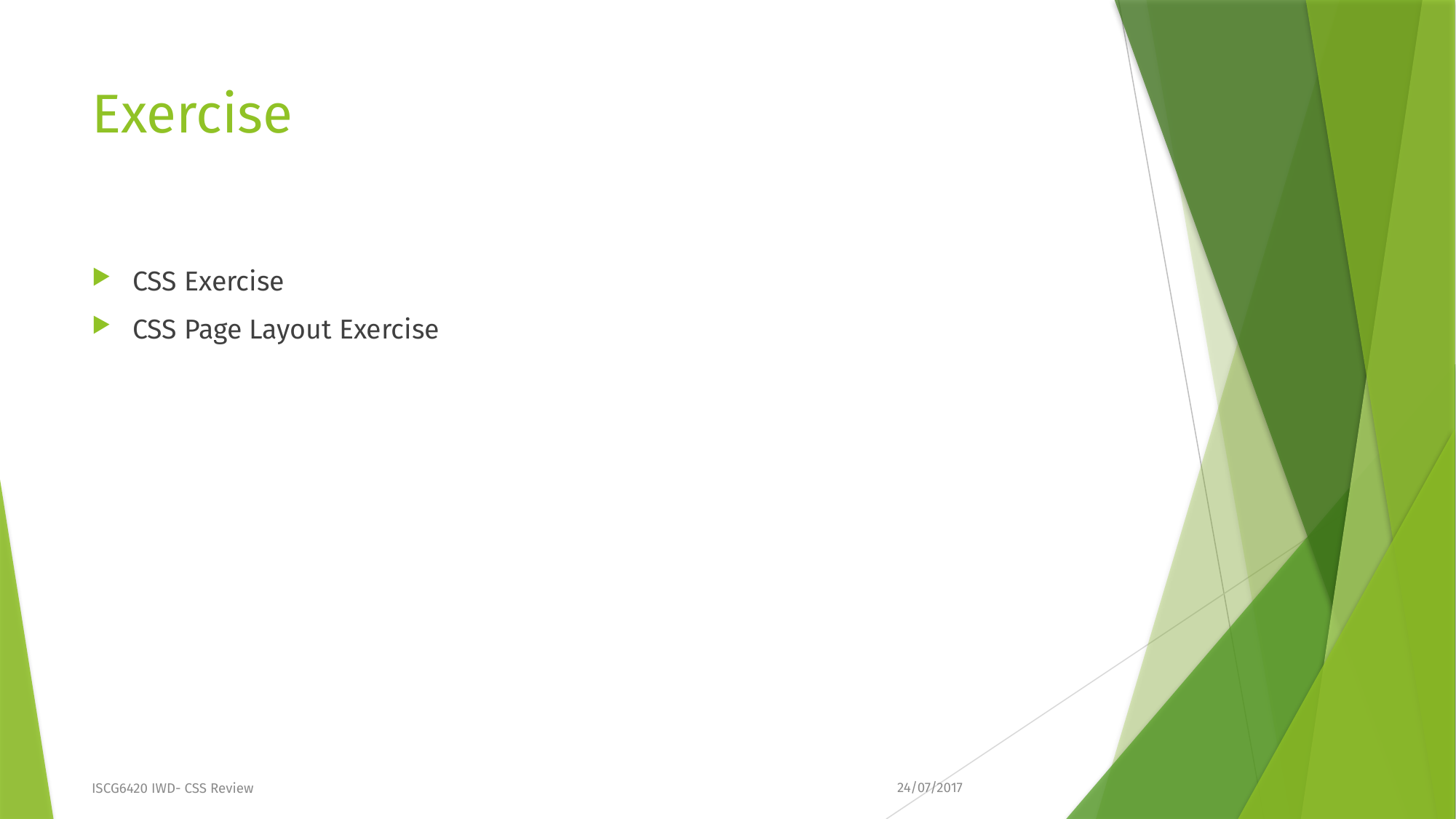

# Exercise
CSS Exercise
CSS Page Layout Exercise
24/07/2017
ISCG6420 IWD- CSS Review